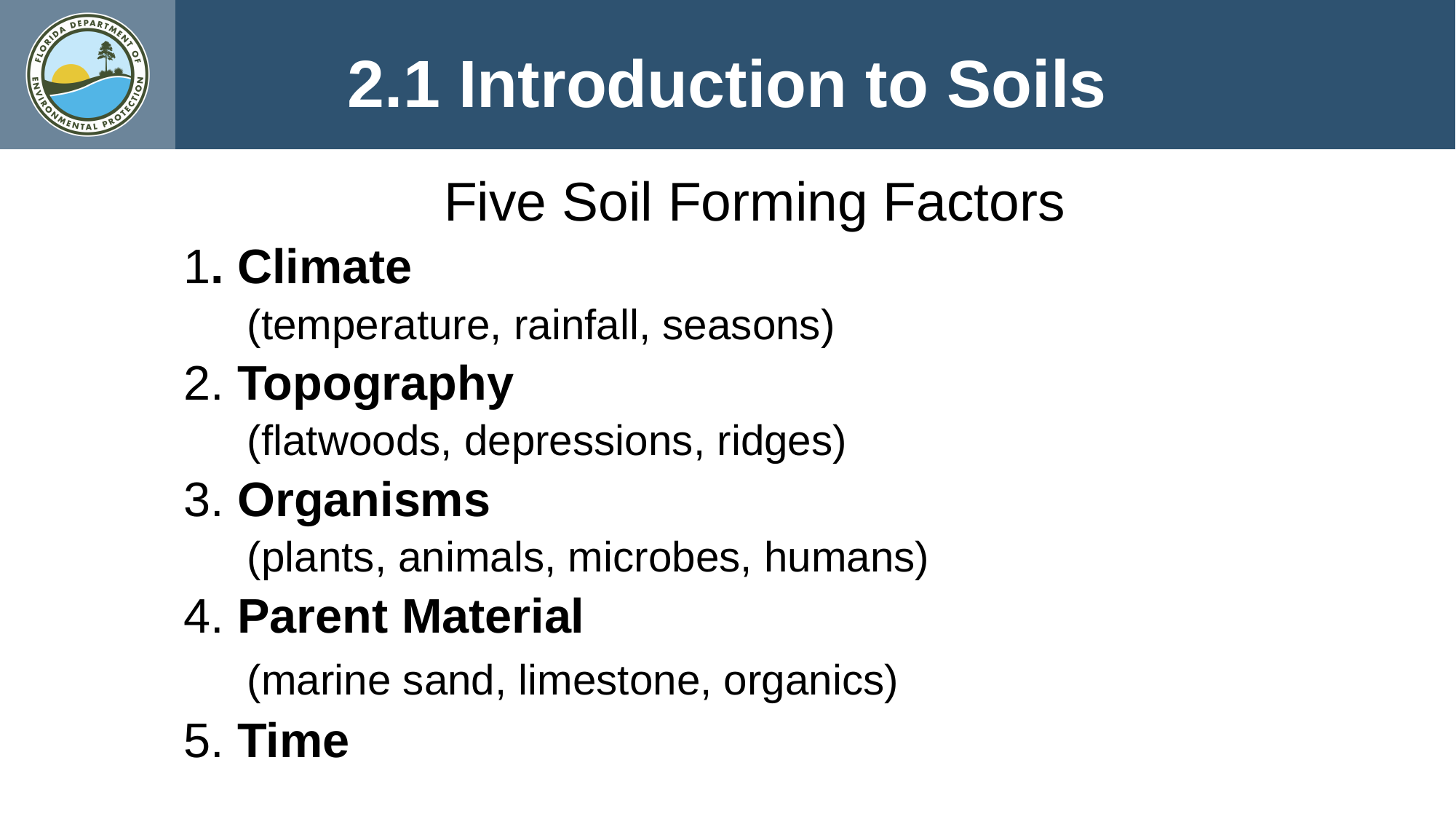

2.1 Introduction to Soils
Five Soil Forming Factors

1. Climate
	(temperature, rainfall, seasons)
2. Topography
	(flatwoods, depressions, ridges)
3. Organisms
	(plants, animals, microbes, humans)
4. Parent Material
	(marine sand, limestone, organics)
5. Time